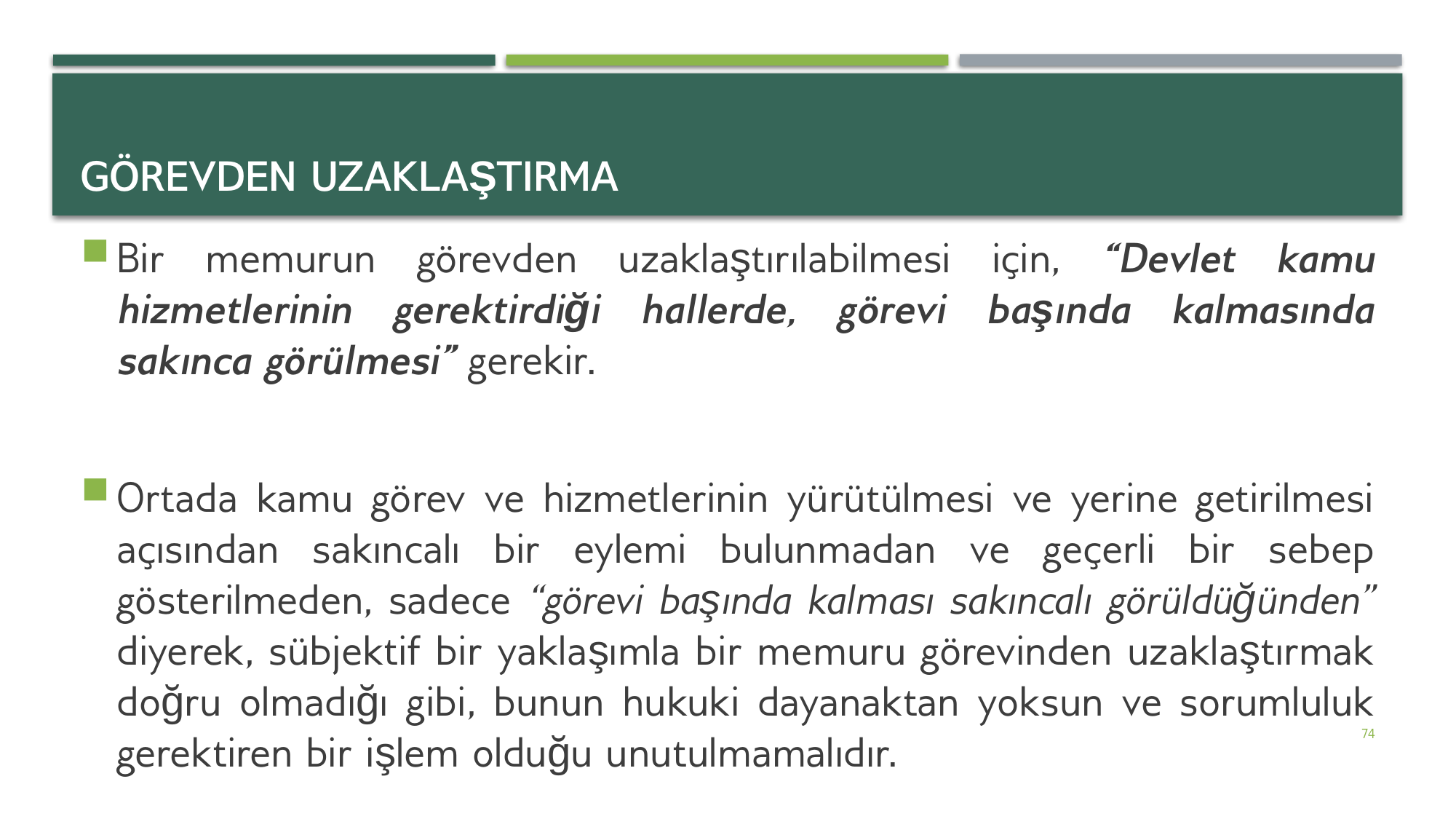

# GÖREVDEN UZAKLAŞTIRMA
Bir memurun görevden uzaklaştırılabilmesi için, “Devlet kamu hizmetlerinin gerektirdiği hallerde, görevi başında kalmasında sakınca görülmesi” gerekir.

Or­tada kamu görev ve hizmetlerinin yürütülmesi ve yerine getirilmesi açısından sakın­calı bir eylemi bulunmadan ve geçerli bir sebep gösterilmeden, sadece “görevi ba­şında kalması sakıncalı görüldüğünden” diyerek, sübjektif bir yaklaşımla bir me­muru görevinden uzaklaştırmak doğru olmadığı gibi, bunun hukuki dayanaktan yok­sun ve sorumluluk gerektiren bir işlem olduğu unutulmamalıdır.
74